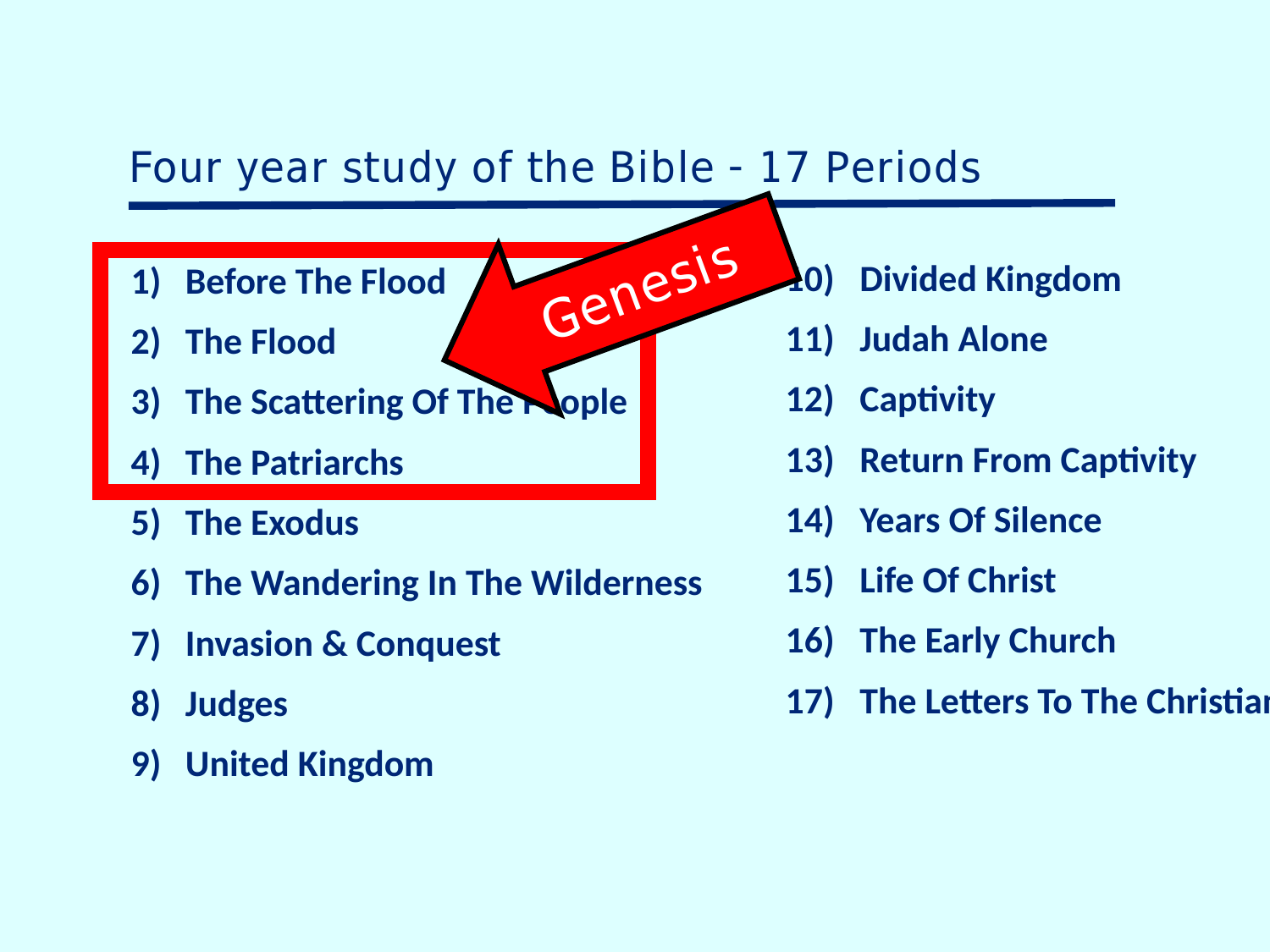

Four year study of the Bible - 17 Periods

Genesis
10)
11)
12)
13)
14)
15)
16)
17)
Divided Kingdom
Judah Alone
Captivity
Return From Captivity
Years Of Silence
Life Of Christ
The Early Church
The Letters To The Christians

1)
2)
3)
4)
5)
6)
7)
8)
9)
Before The Flood
The Flood
The Scattering Of The People
The Patriarchs
The Exodus
The Wandering In The Wilderness
Invasion & Conquest
Judges
United Kingdom